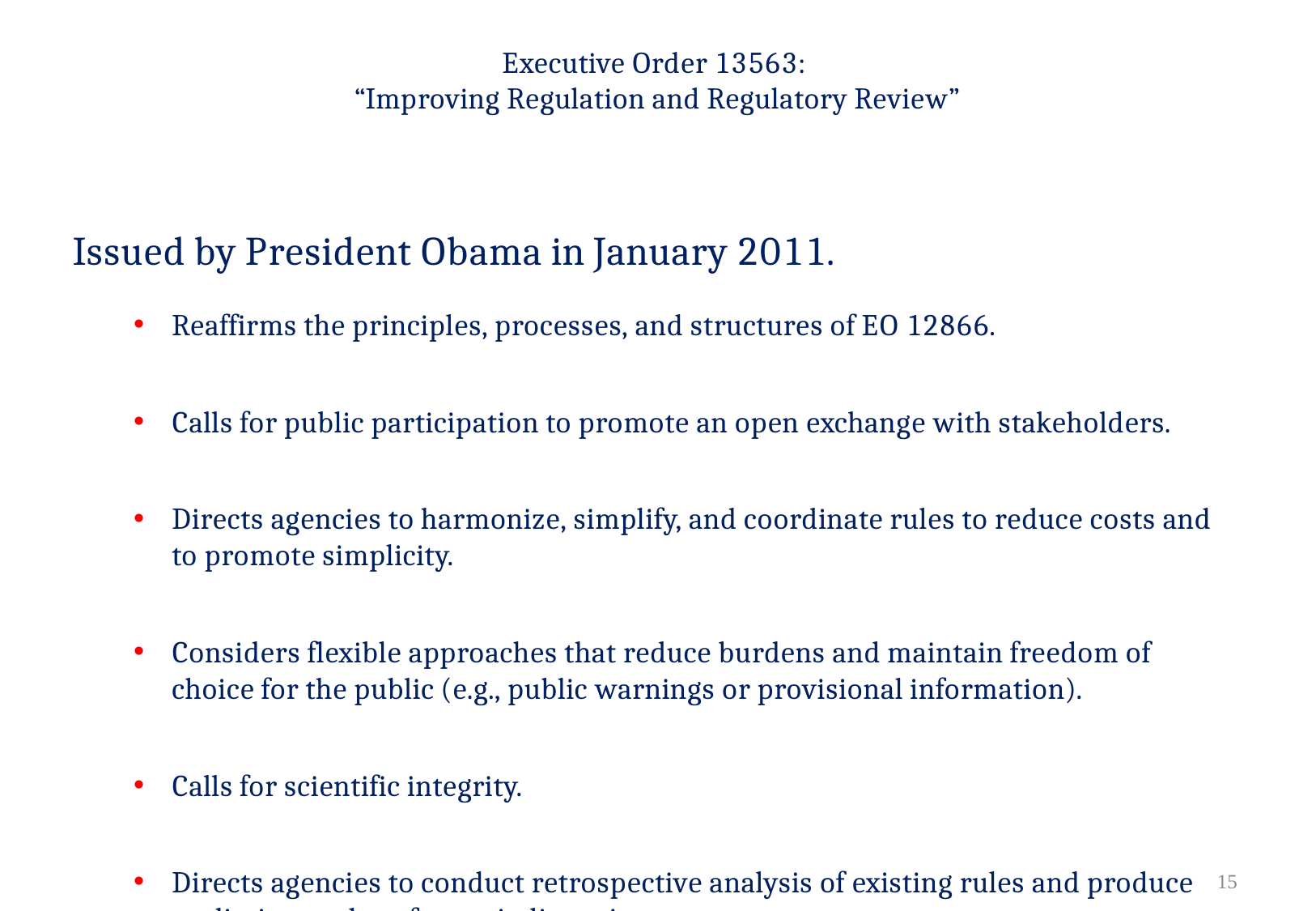

# Executive Order 13563: “Improving Regulation and Regulatory Review”
Issued by President Obama in January 2011.

Reaffirms the principles, processes, and structures of EO 12866.

Calls for public participation to promote an open exchange with stakeholders.

Directs agencies to harmonize, simplify, and coordinate rules to reduce costs and to promote simplicity.

Considers flexible approaches that reduce burdens and maintain freedom of choice for the public (e.g., public warnings or provisional information).

Calls for scientific integrity.

Directs agencies to conduct retrospective analysis of existing rules and produce preliminary plans for periodic review.

15